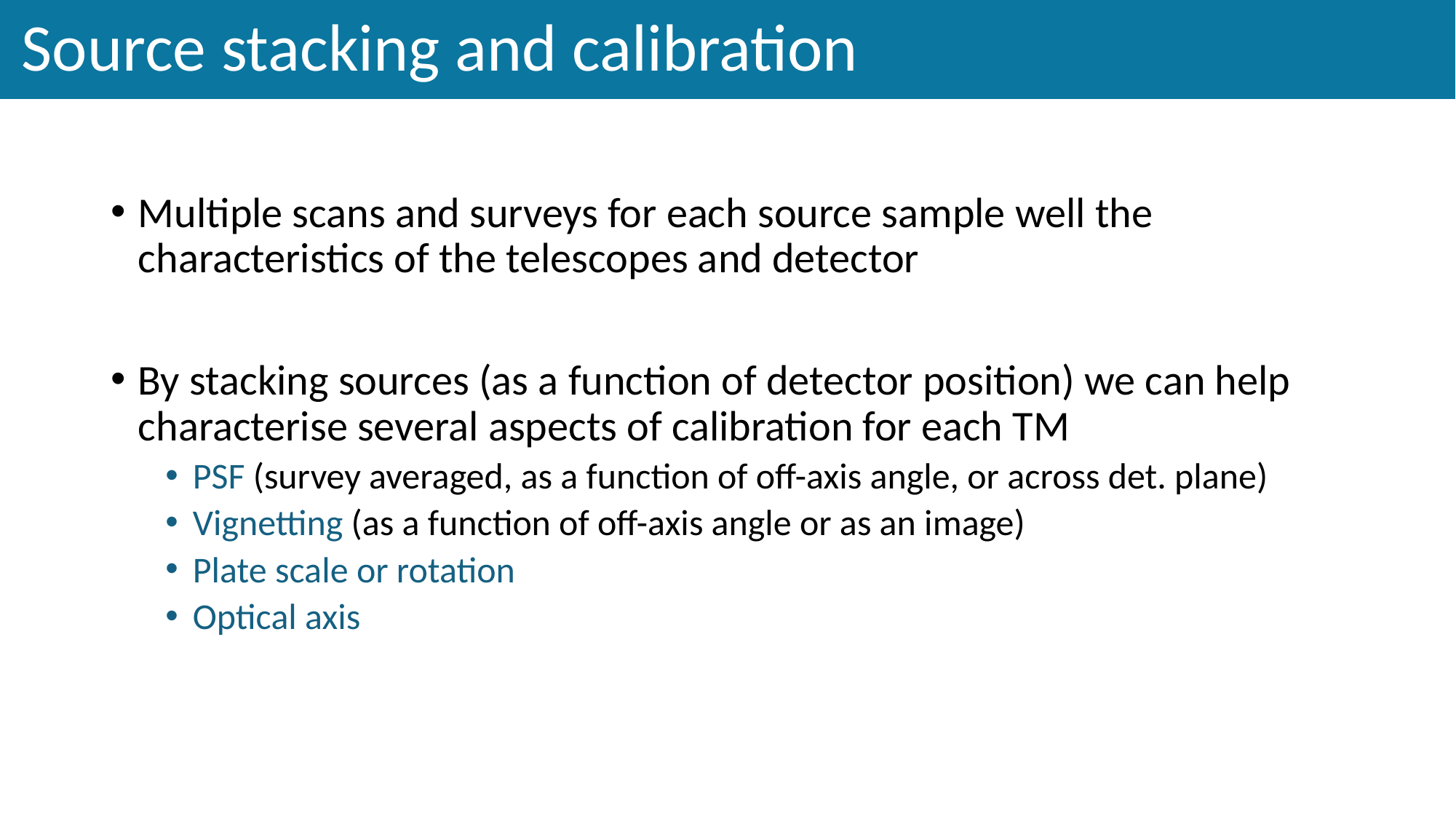

# Source stacking and calibration
Multiple scans and surveys for each source sample well the characteristics of the telescopes and detector

By stacking sources (as a function of detector position) we can help characterise several aspects of calibration for each TM
PSF (survey averaged, as a function of off-axis angle, or across det. plane)
Vignetting (as a function of off-axis angle or as an image)
Plate scale or rotation
Optical axis